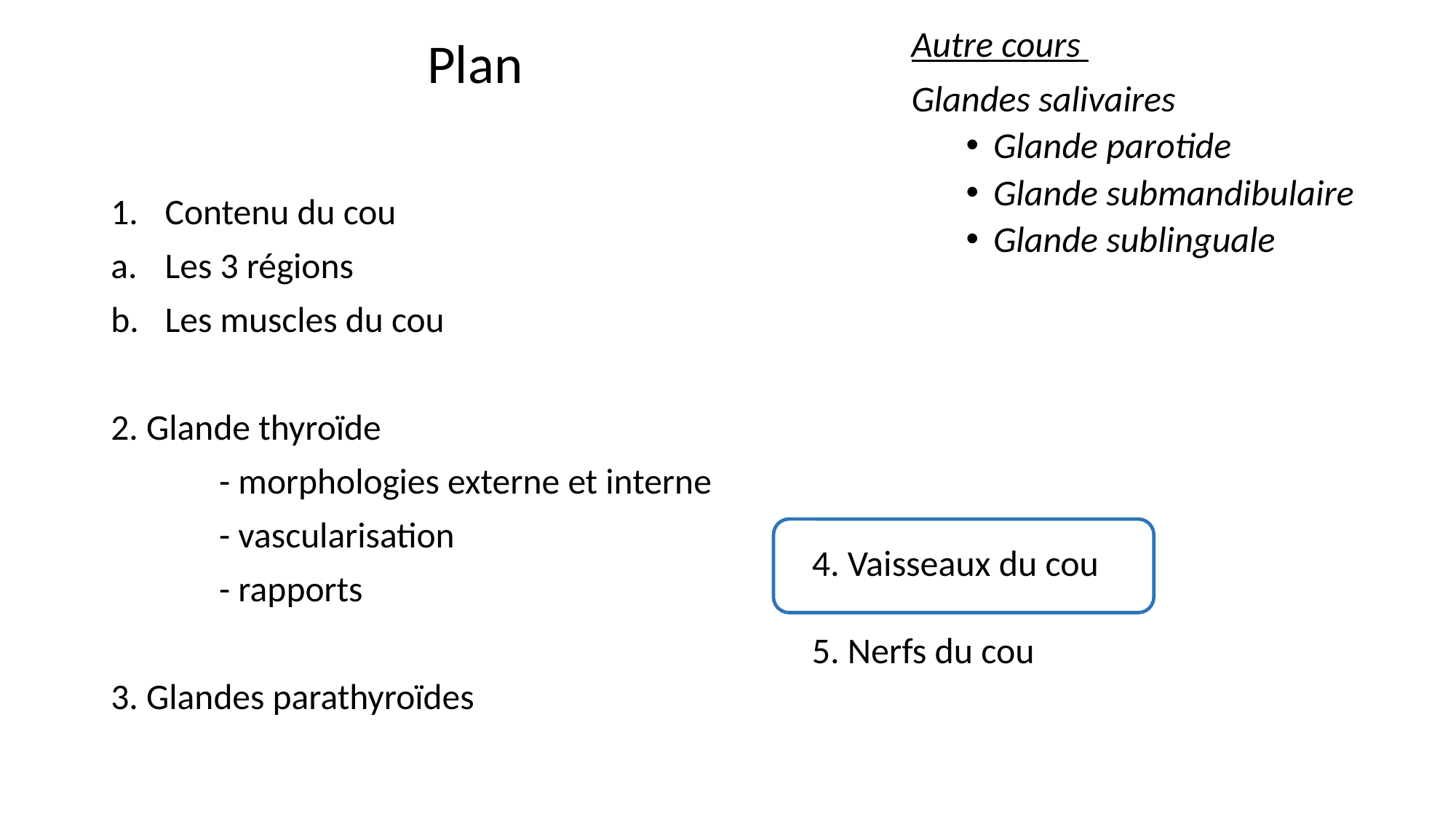

# Plan
Autre cours
Glandes salivaires
Glande parotide
Glande submandibulaire
Glande sublinguale

Contenu du cou
Les 3 régions
Les muscles du cou

2. Glande thyroïde
	- morphologies externe et interne
	- vascularisation
	- rapports

3. Glandes parathyroïdes

4. Vaisseaux du cou

5. Nerfs du cou